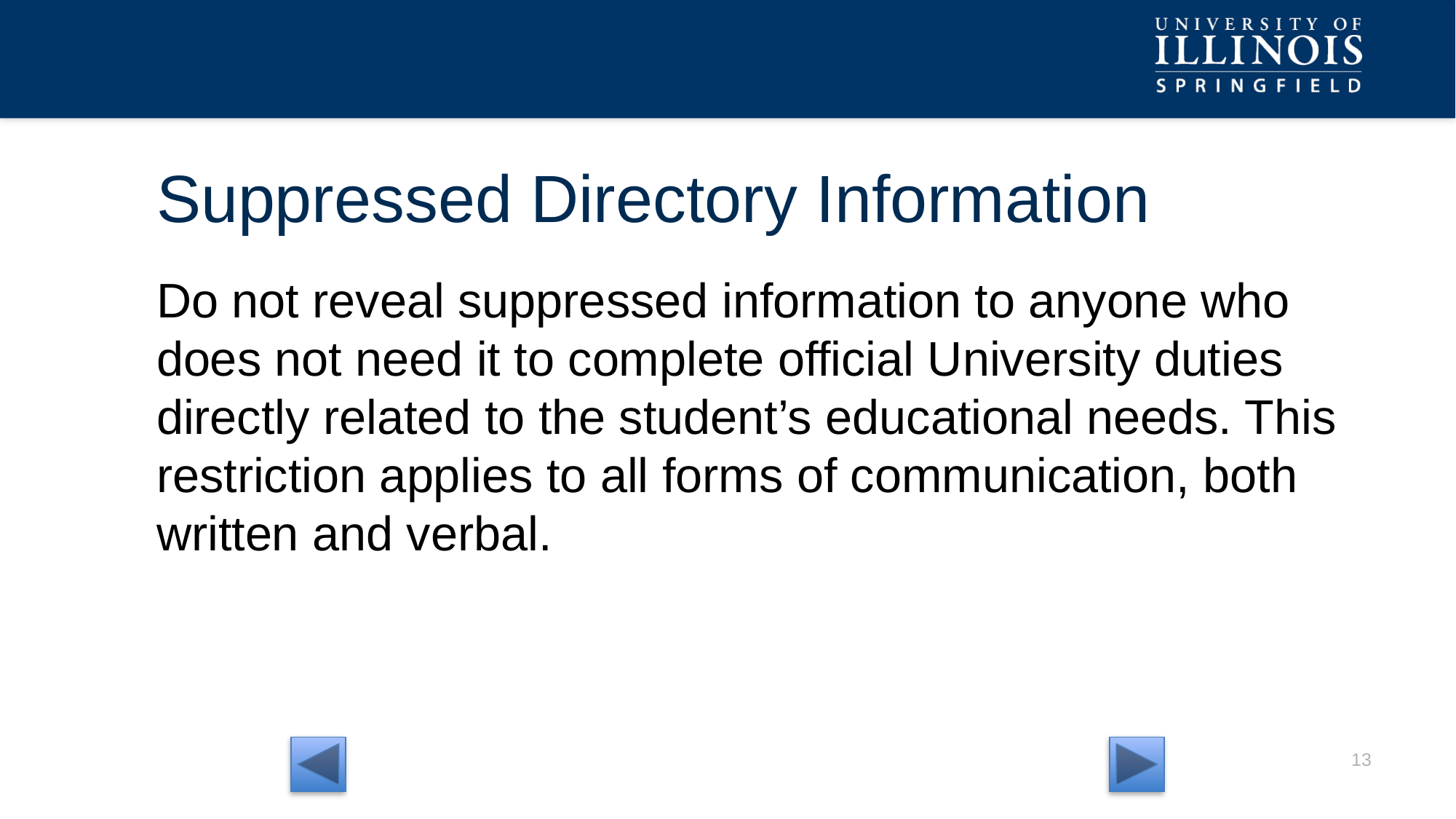

# Suppressed Directory Information
Do not reveal suppressed information to anyone who does not need it to complete official University duties directly related to the student’s educational needs. This restriction applies to all forms of communication, both written and verbal.

13